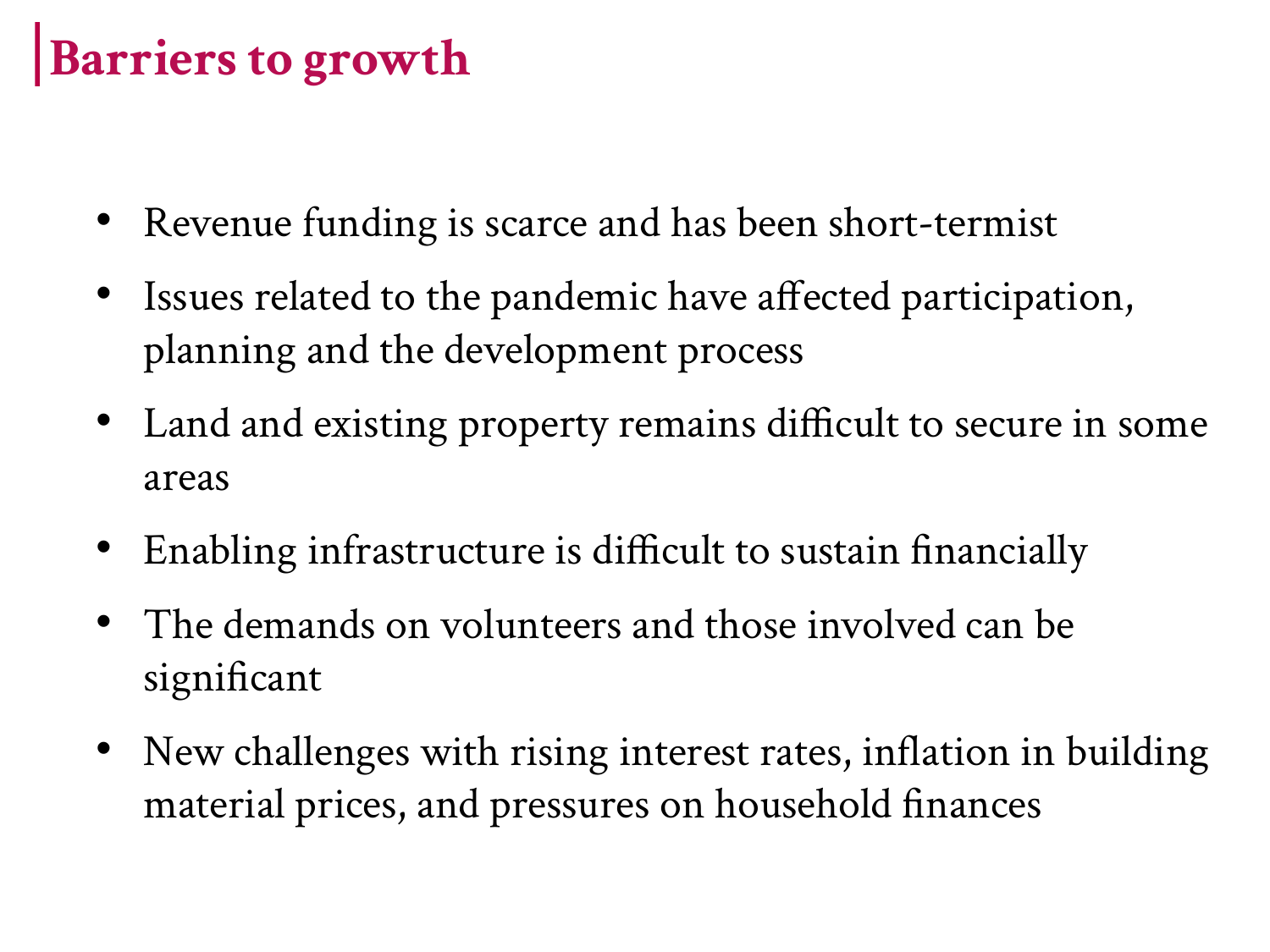

Barriers to growth
Revenue funding is scarce and has been short-termist
Issues related to the pandemic have affected participation, planning and the development process
Land and existing property remains difficult to secure in some areas
Enabling infrastructure is difficult to sustain financially
The demands on volunteers and those involved can be significant
New challenges with rising interest rates, inflation in building material prices, and pressures on household finances